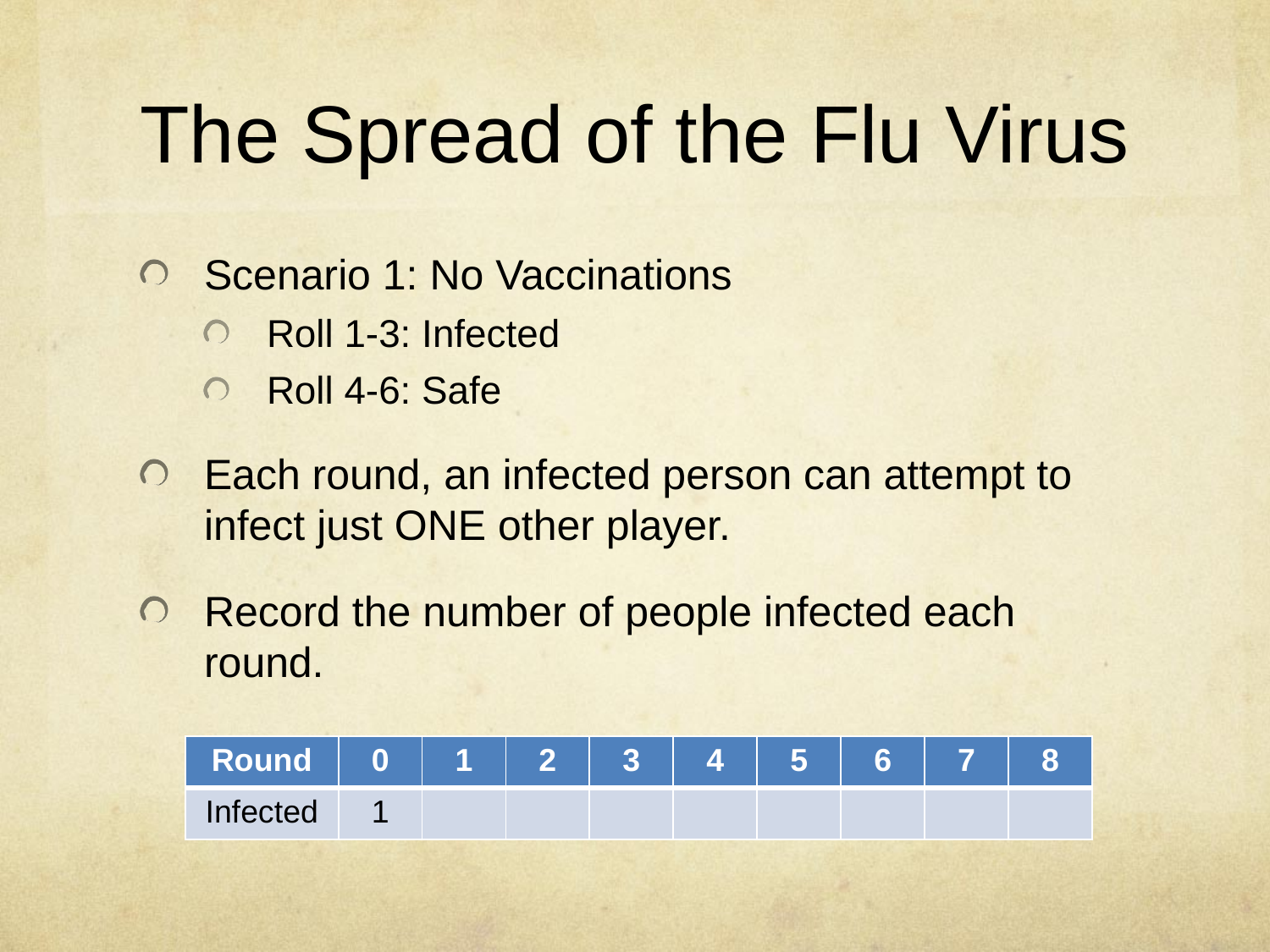

# The Spread of the Flu Virus
Scenario 1: No Vaccinations
Roll 1-3: Infected
Roll 4-6: Safe
Each round, an infected person can attempt to infect just ONE other player.
Record the number of people infected each round.
| Round | 0 | 1 | 2 | 3 | 4 | 5 | 6 | 7 | 8 |
| --- | --- | --- | --- | --- | --- | --- | --- | --- | --- |
| Infected | 1 |  |  |  |  |  |  |  |  |